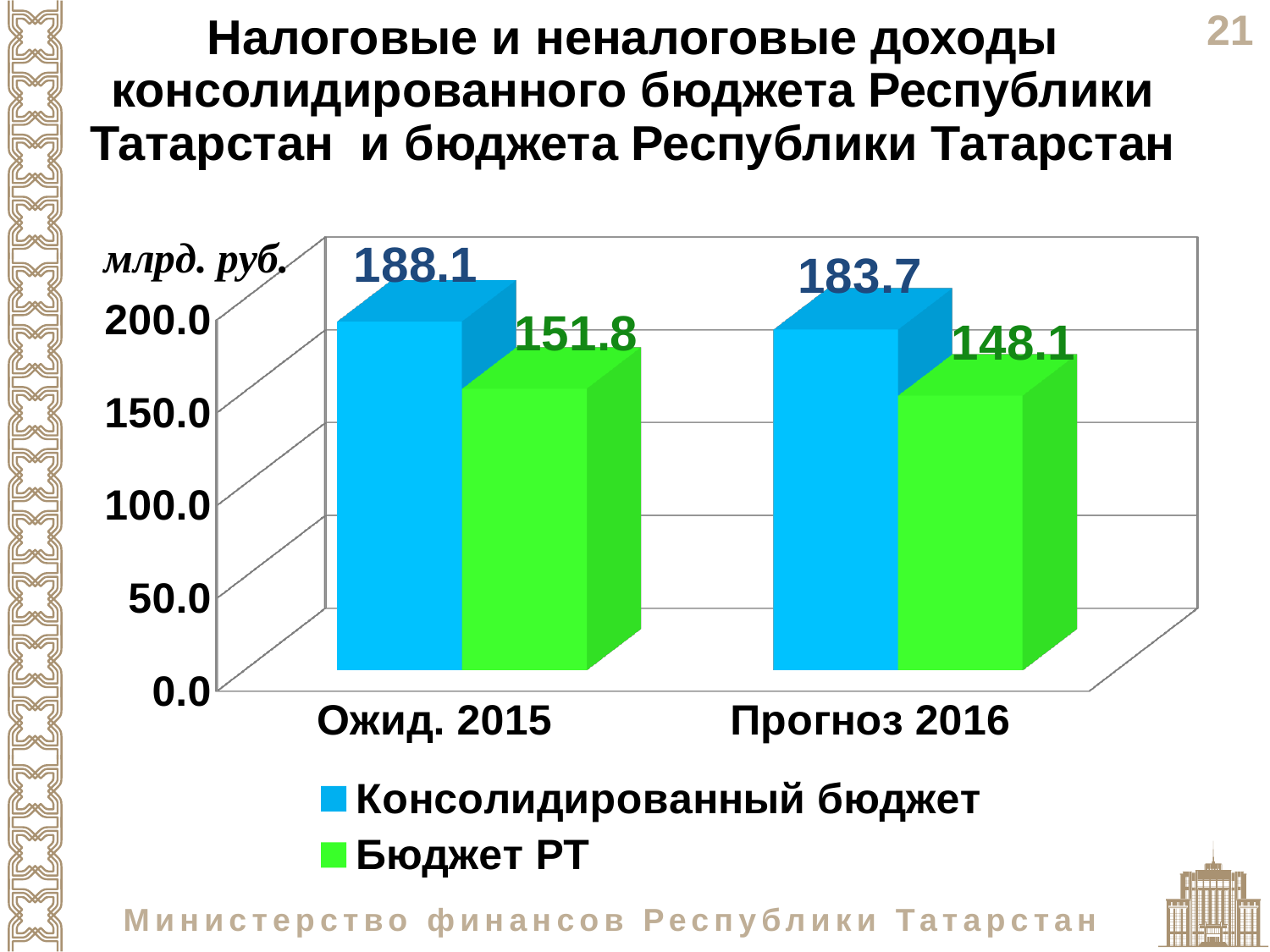

Налоговые и неналоговые доходы консолидированного бюджета Республики Татарстан  и бюджета Республики Татарстан

[unsupported chart]